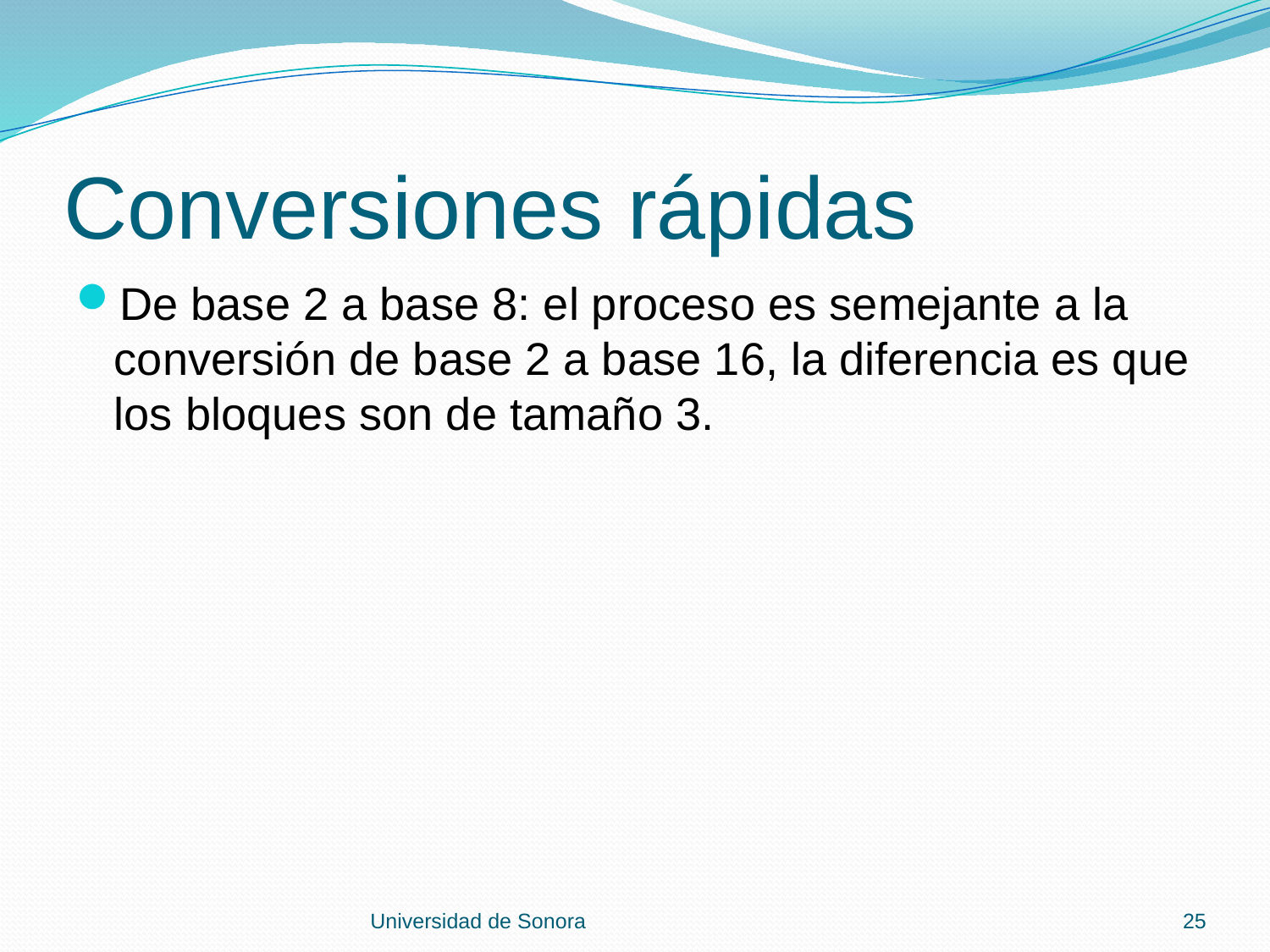

# Conversiones rápidas
De base 2 a base 8: el proceso es semejante a la conversión de base 2 a base 16, la diferencia es que los bloques son de tamaño 3.

Universidad de Sonora
25